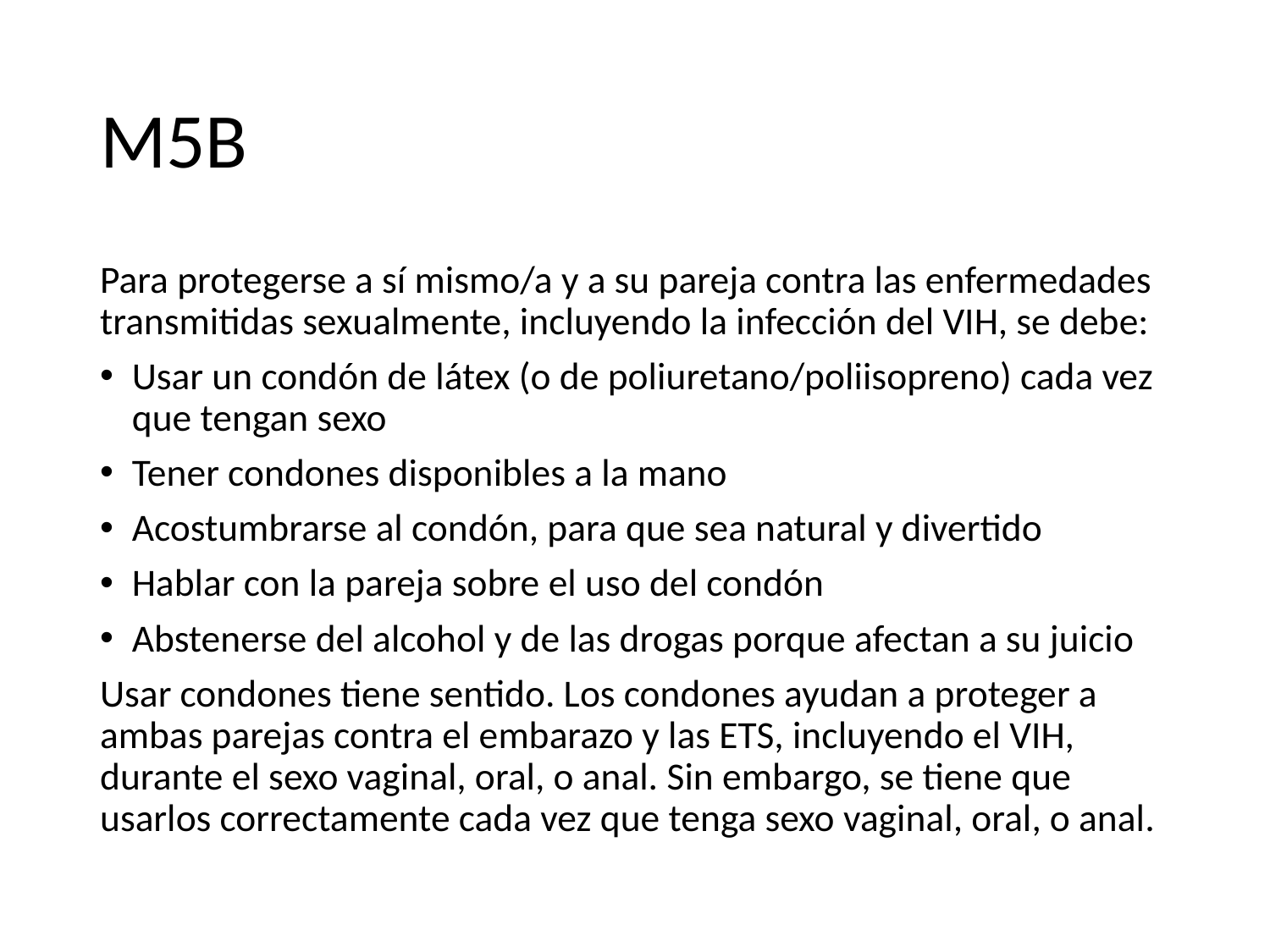

# M5B
Para protegerse a sí mismo/a y a su pareja contra las enfermedades transmitidas sexualmente, incluyendo la infección del VIH, se debe:
Usar un condón de látex (o de poliuretano/poliisopreno) cada vez que tengan sexo
Tener condones disponibles a la mano
Acostumbrarse al condón, para que sea natural y divertido
Hablar con la pareja sobre el uso del condón
Abstenerse del alcohol y de las drogas porque afectan a su juicio
Usar condones tiene sentido. Los condones ayudan a proteger a ambas parejas contra el embarazo y las ETS, incluyendo el VIH, durante el sexo vaginal, oral, o anal. Sin embargo, se tiene que usarlos correctamente cada vez que tenga sexo vaginal, oral, o anal.